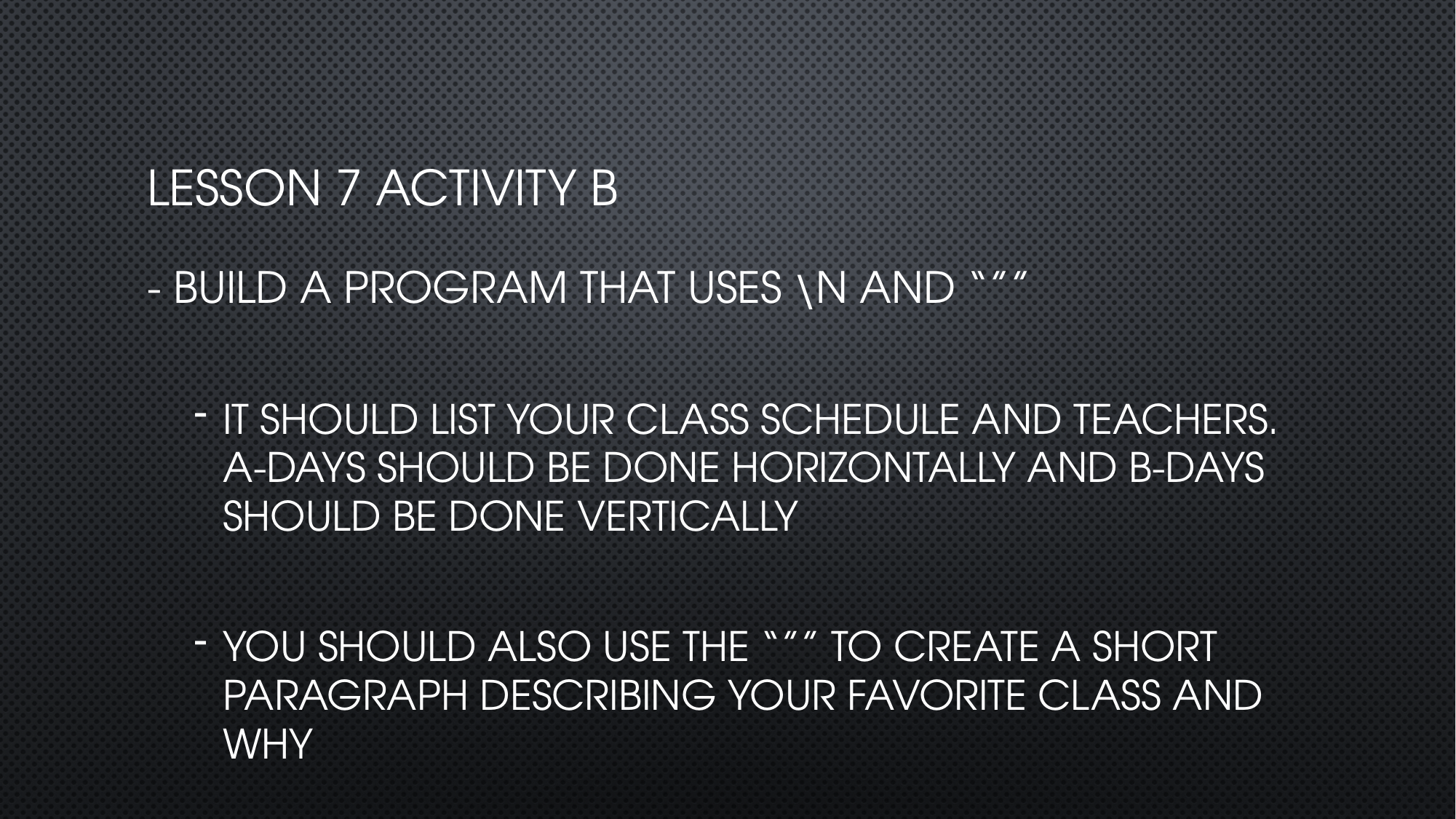

# Lesson 7 activity B
- Build a program that uses \n and “””

It should list your class schedule and teachers. A-days should be done horizontally and B-days should be done vertically

You should also use the “”” to create a short paragraph describing your favorite class and why